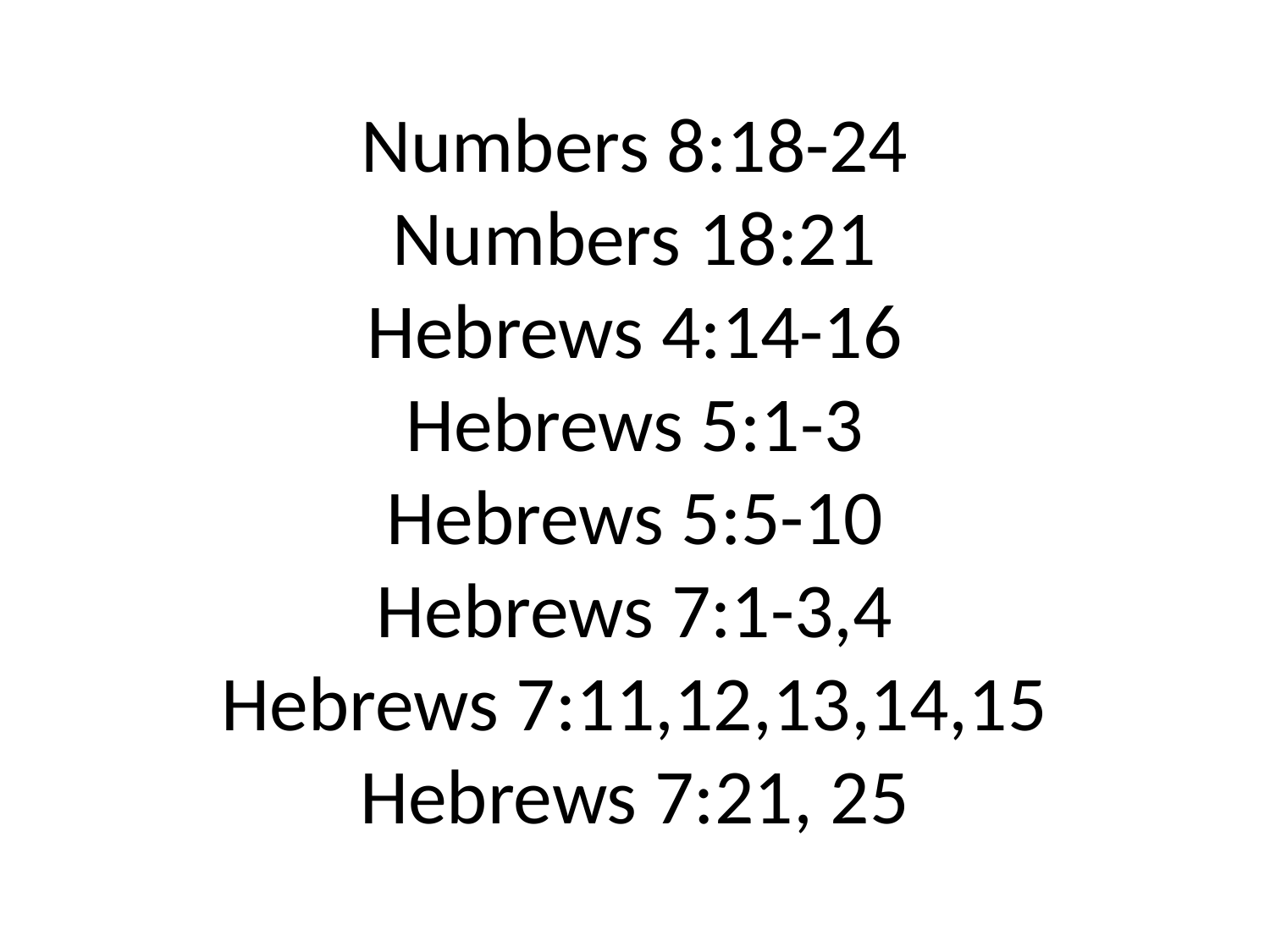

# Numbers 8:18-24 Numbers 18:21 Hebrews 4:14-16 Hebrews 5:1-3 Hebrews 5:5-10 Hebrews 7:1-3,4 Hebrews 7:11,12,13,14,15 Hebrews 7:21, 25